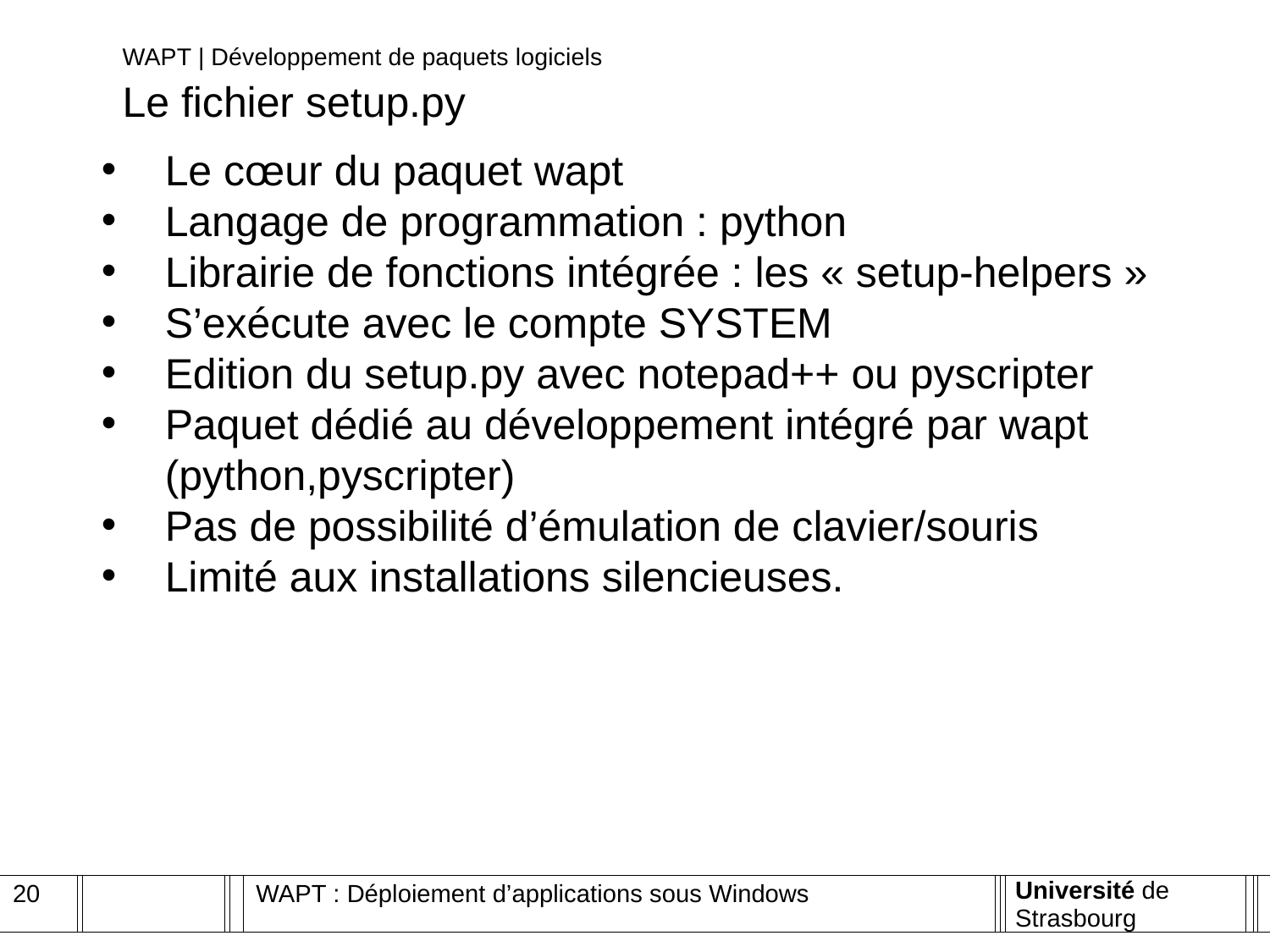

WAPT | Développement de paquets logiciels
Le fichier setup.py

Le cœur du paquet wapt
Langage de programmation : python
Librairie de fonctions intégrée : les « setup-helpers »
S’exécute avec le compte SYSTEM
Edition du setup.py avec notepad++ ou pyscripter
Paquet dédié au développement intégré par wapt (python,pyscripter)
Pas de possibilité d’émulation de clavier/souris
Limité aux installations silencieuses.

20
WAPT : Déploiement d’applications sous Windows